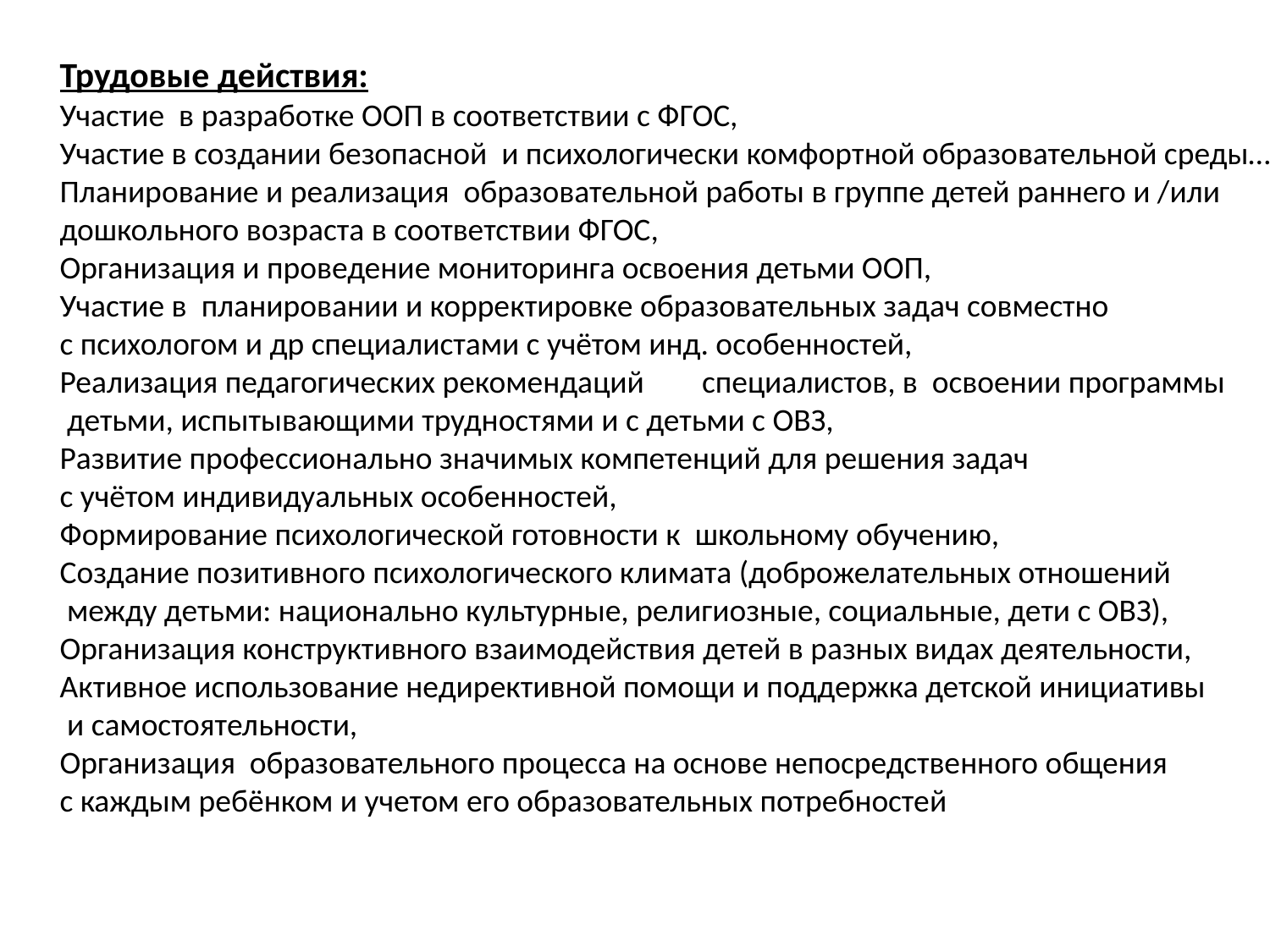

Трудовые действия:
Участие  в разработке ООП в соответствии с ФГОС,
Участие в создании безопасной  и психологически комфортной образовательной среды…,
Планирование и реализация  образовательной работы в группе детей раннего и /или
дошкольного возраста в соответствии ФГОС,
Организация и проведение мониторинга освоения детьми ООП,
Участие в  планировании и корректировке образовательных задач совместно
с психологом и др специалистами с учётом инд. особенностей,
Реализация педагогических рекомендаций	 специалистов, в  освоении программы
 детьми, испытывающими трудностями и с детьми с ОВЗ,
Развитие профессионально значимых компетенций для решения задач
с учётом индивидуальных особенностей,
Формирование психологической готовности к  школьному обучению,
Создание позитивного психологического климата (доброжелательных отношений
 между детьми: национально культурные, религиозные, социальные, дети с ОВЗ),
Организация конструктивного взаимодействия детей в разных видах деятельности,
Активное использование недирективной помощи и поддержка детской инициативы
 и самостоятельности,
Организация  образовательного процесса на основе непосредственного общения
с каждым ребёнком и учетом его образовательных потребностей